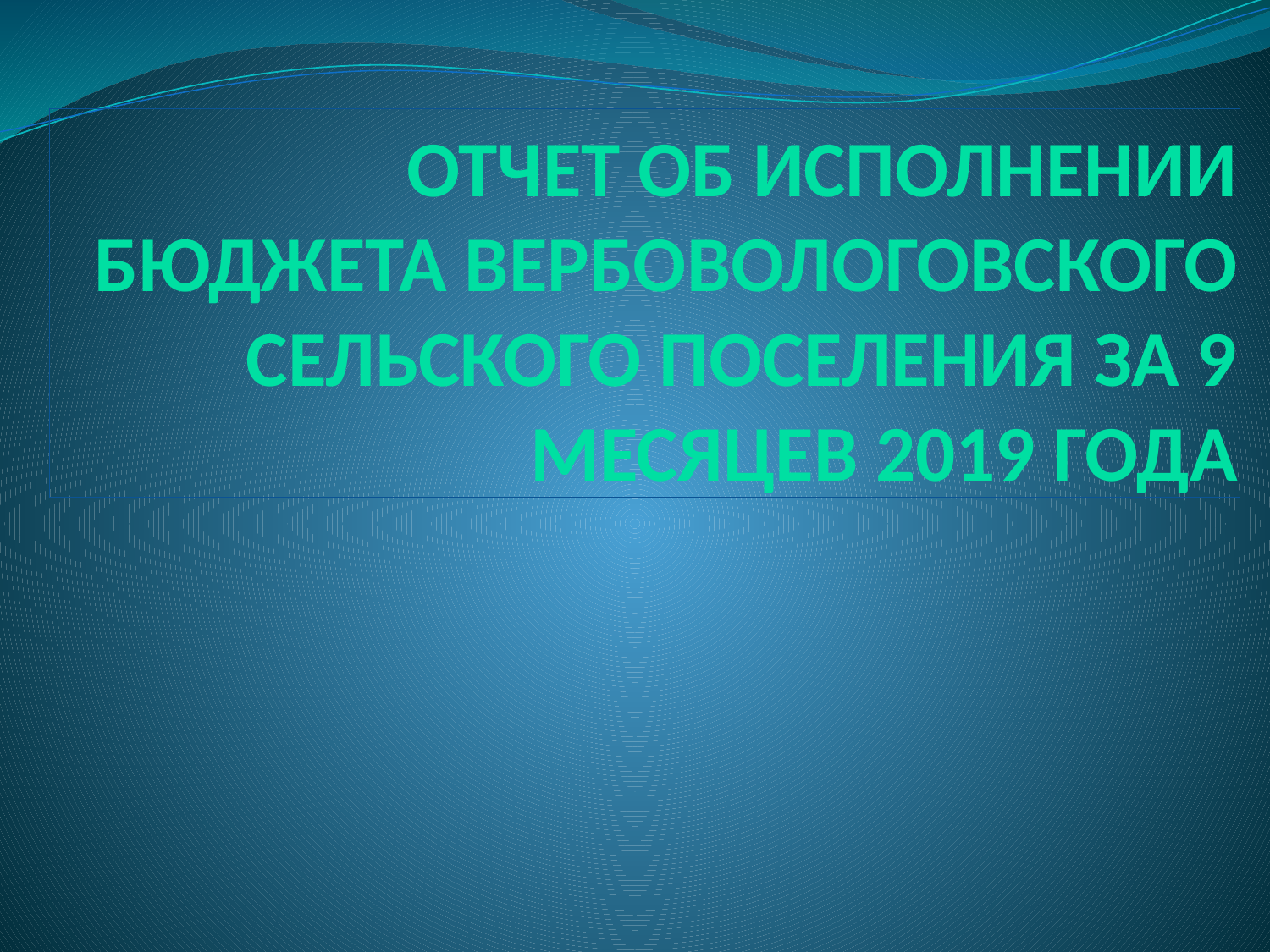

# Отчет об исполнении бюджета Вербовологовского сельского поселения за 9 месяцев 2019 года